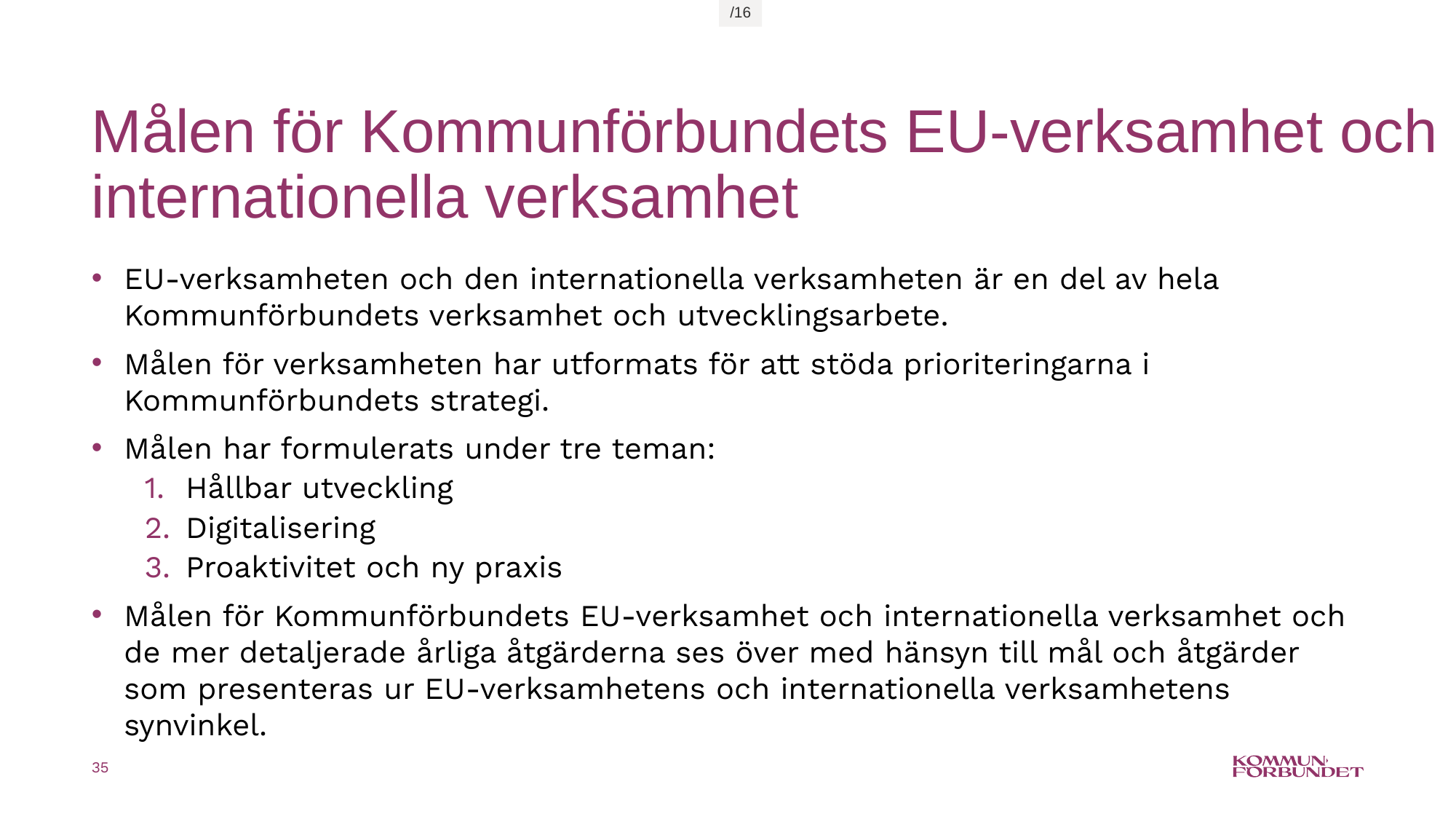

/16
# Målen för Kommunförbundets EU-verksamhet och internationella verksamhet
EU-verksamheten och den internationella verksamheten är en del av hela Kommunförbundets verksamhet och utvecklingsarbete.
Målen för verksamheten har utformats för att stöda prioriteringarna i Kommunförbundets strategi.
Målen har formulerats under tre teman:
Hållbar utveckling
Digitalisering
Proaktivitet och ny praxis
Målen för Kommunförbundets EU-verksamhet och internationella verksamhet och de mer detaljerade årliga åtgärderna ses över med hänsyn till mål och åtgärder som presenteras ur EU-verksamhetens och internationella verksamhetens synvinkel.
35